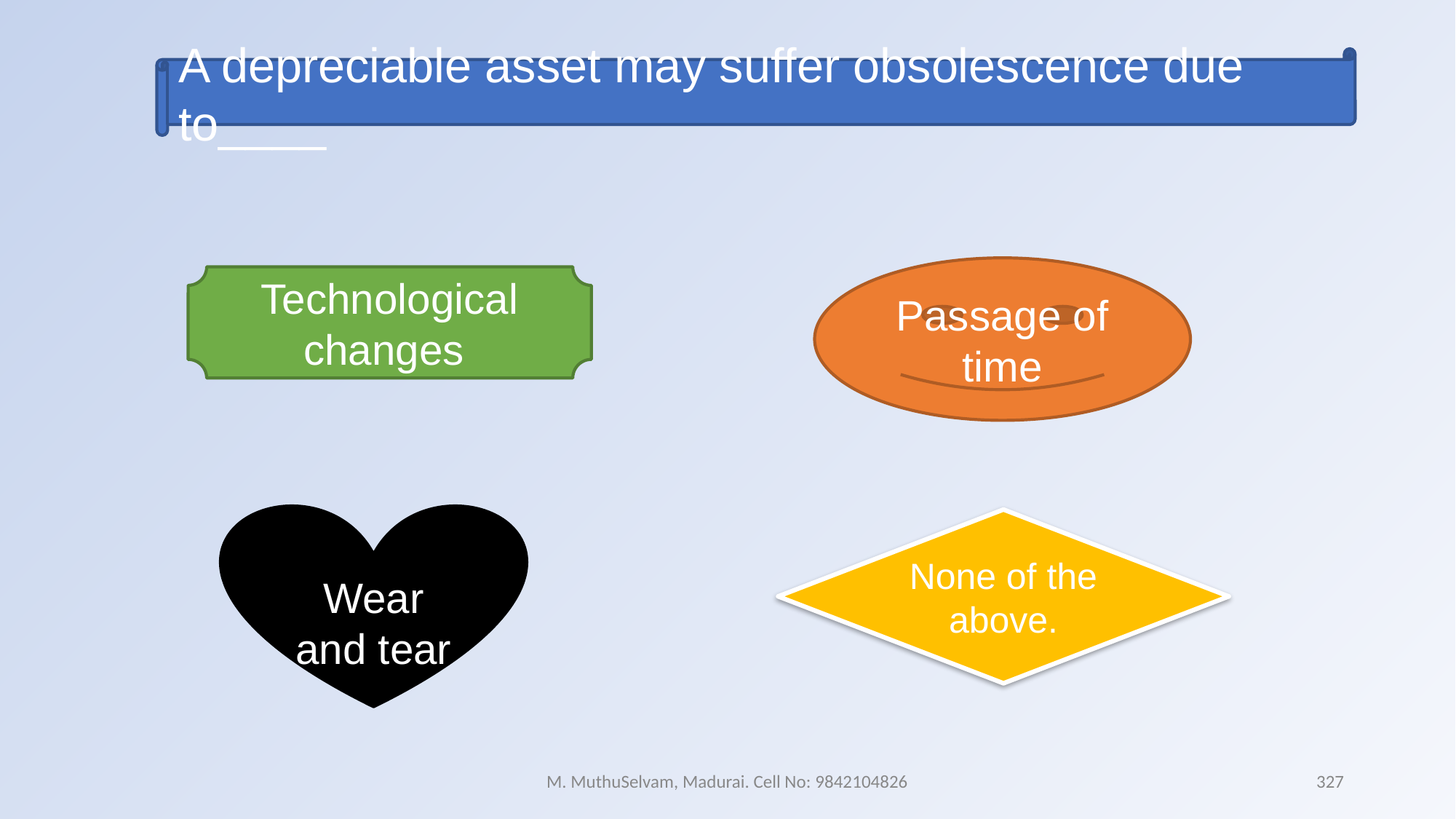

A depreciable asset may suffer obsolescence due to____
Passage of time
Technological changes

Wear and tear
None of the above.
M. MuthuSelvam, Madurai. Cell No: 9842104826
327